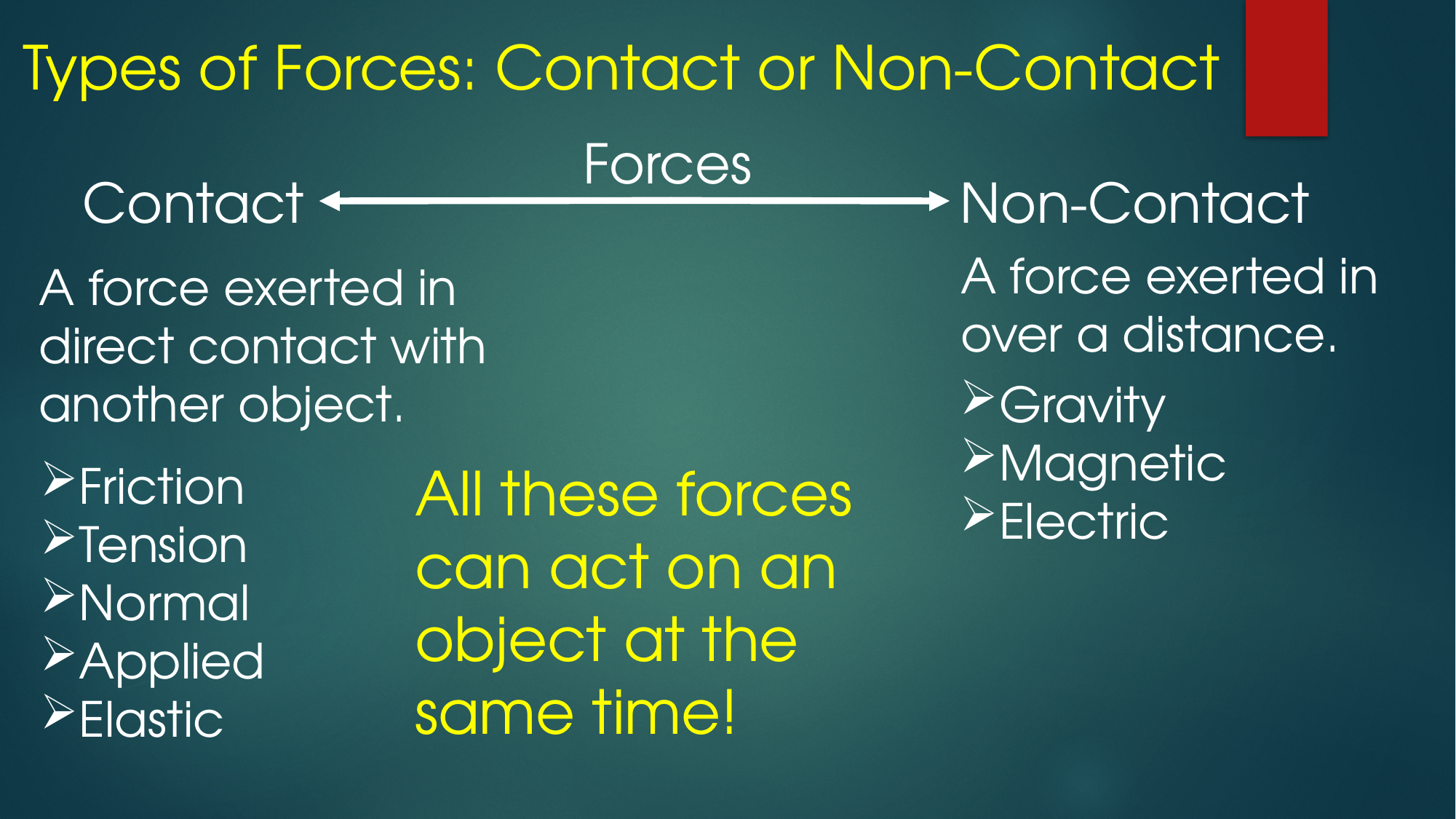

# Types of Forces: Contact or Non-Contact
Forces
Non-Contact
Contact
A force exerted in over a distance.
A force exerted in direct contact with another object.
Gravity
Magnetic
Electric
All these forces can act on an object at the same time!
Friction
Tension
Normal
Applied
Elastic